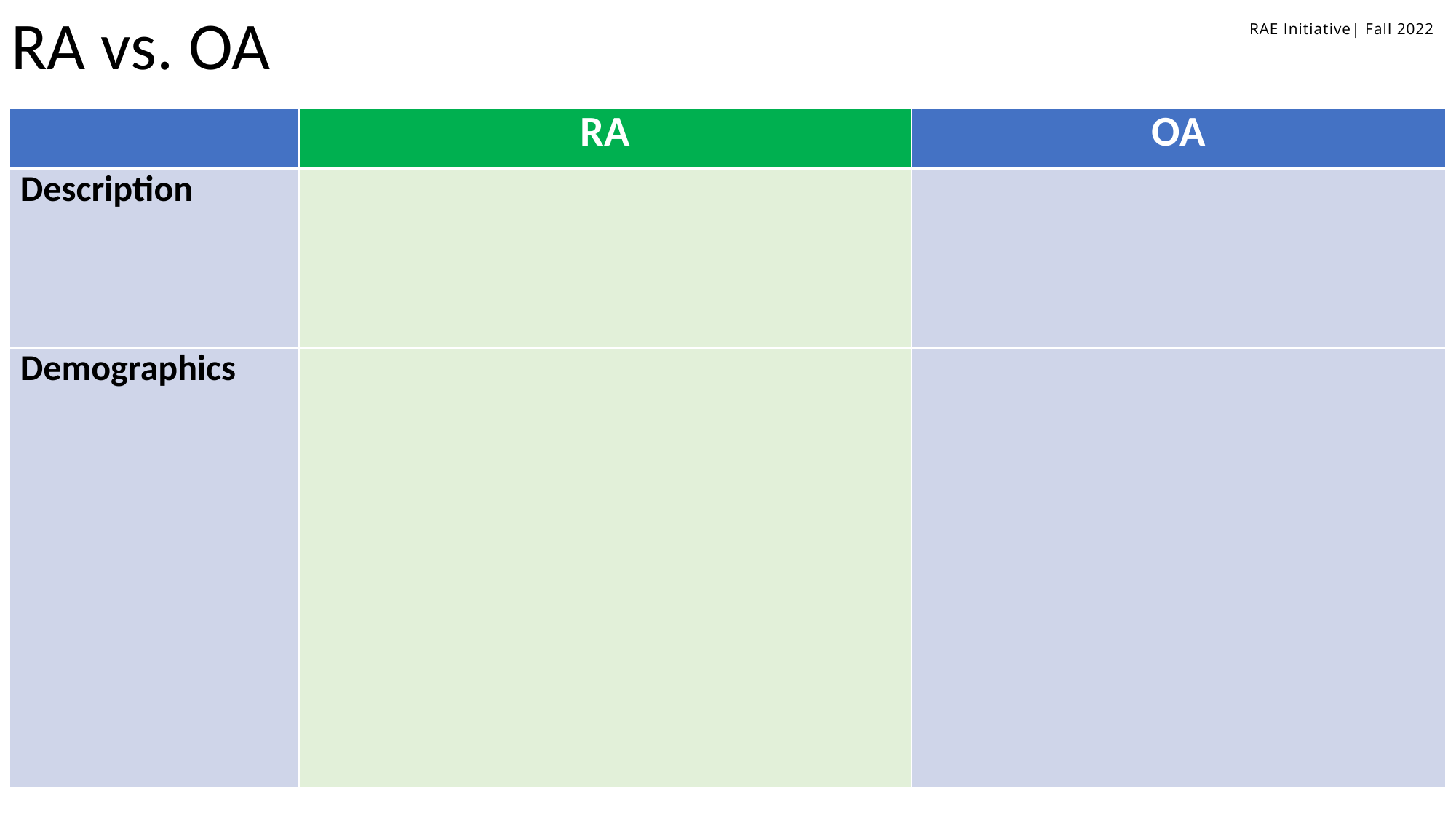

# RA vs. OA
RAE Initiative| Fall 2022
|  | RA | OA |
| --- | --- | --- |
| Description |  |  |
| Demographics |  |  |